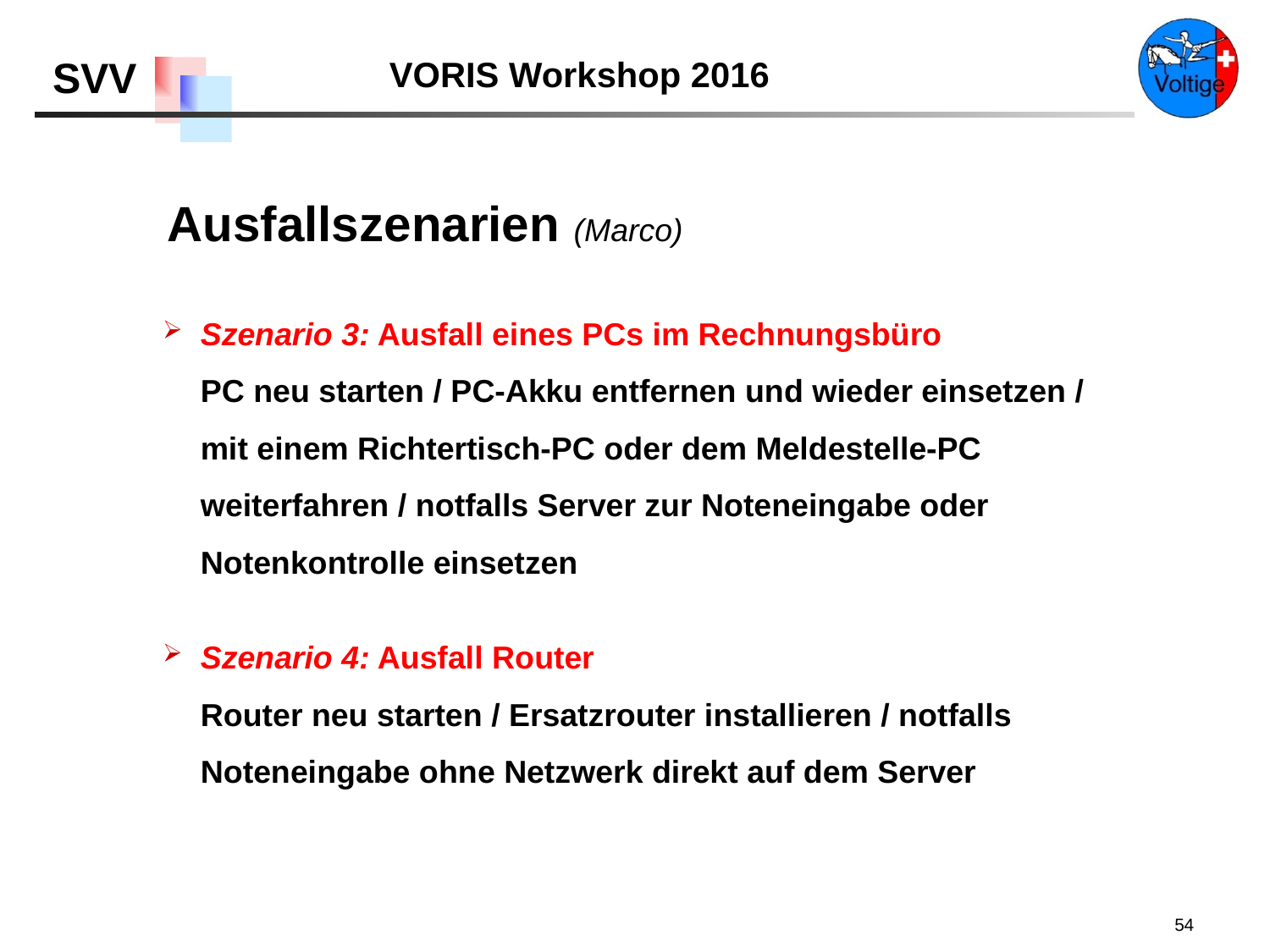

Ausfallszenarien (Marco)
Szenario 3: Ausfall eines PCs im Rechnungsbüro
PC neu starten / PC-Akku entfernen und wieder einsetzen / mit einem Richtertisch-PC oder dem Meldestelle-PC weiterfahren / notfalls Server zur Noteneingabe oder Notenkontrolle einsetzen
Szenario 4: Ausfall Router
Router neu starten / Ersatzrouter installieren / notfalls Noteneingabe ohne Netzwerk direkt auf dem Server
54